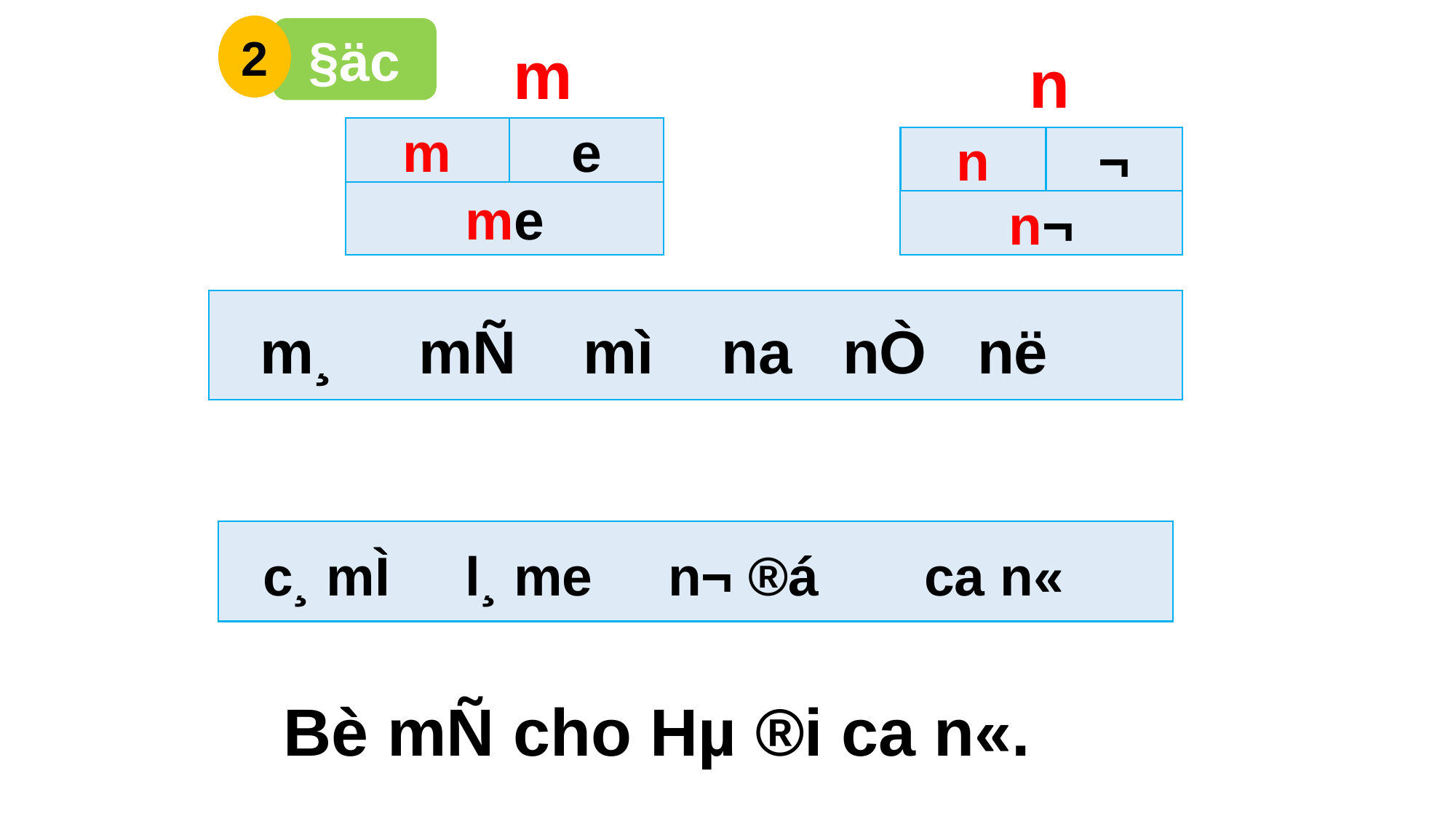

2
§äc
m
n
m
e
n
¬
me
n¬
  m¸     mÑ    mì    na   nÒ   në
  c¸ mÌ     l¸ me     n¬ ®á       ca n«
Bè mÑ cho Hµ ®i ca n«.